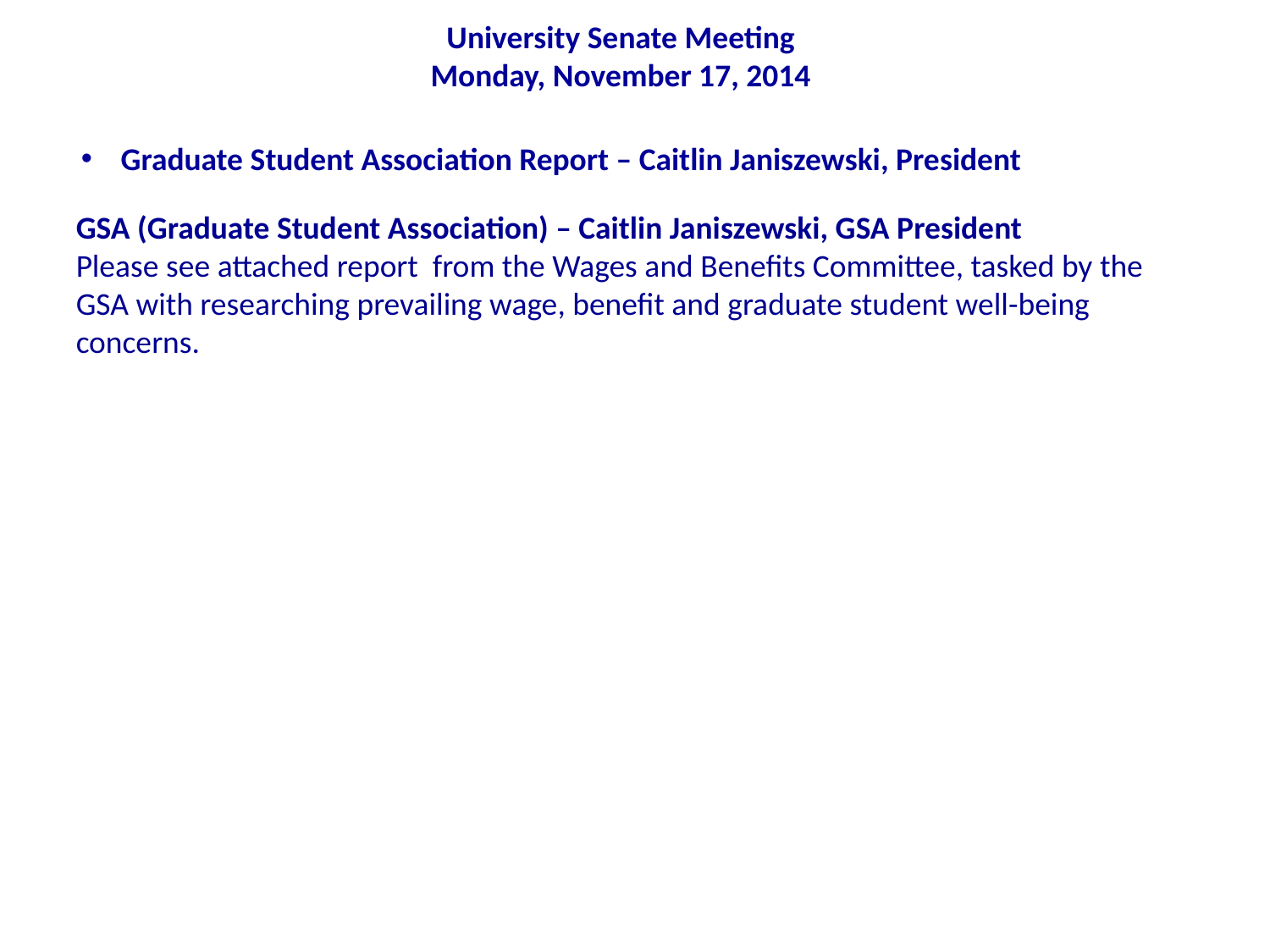

University Senate Meeting
Monday, November 17, 2014
Graduate Student Association Report – Caitlin Janiszewski, President
GSA (Graduate Student Association) – Caitlin Janiszewski, GSA President
Please see attached report  from the Wages and Benefits Committee, tasked by the GSA with researching prevailing wage, benefit and graduate student well-being concerns.